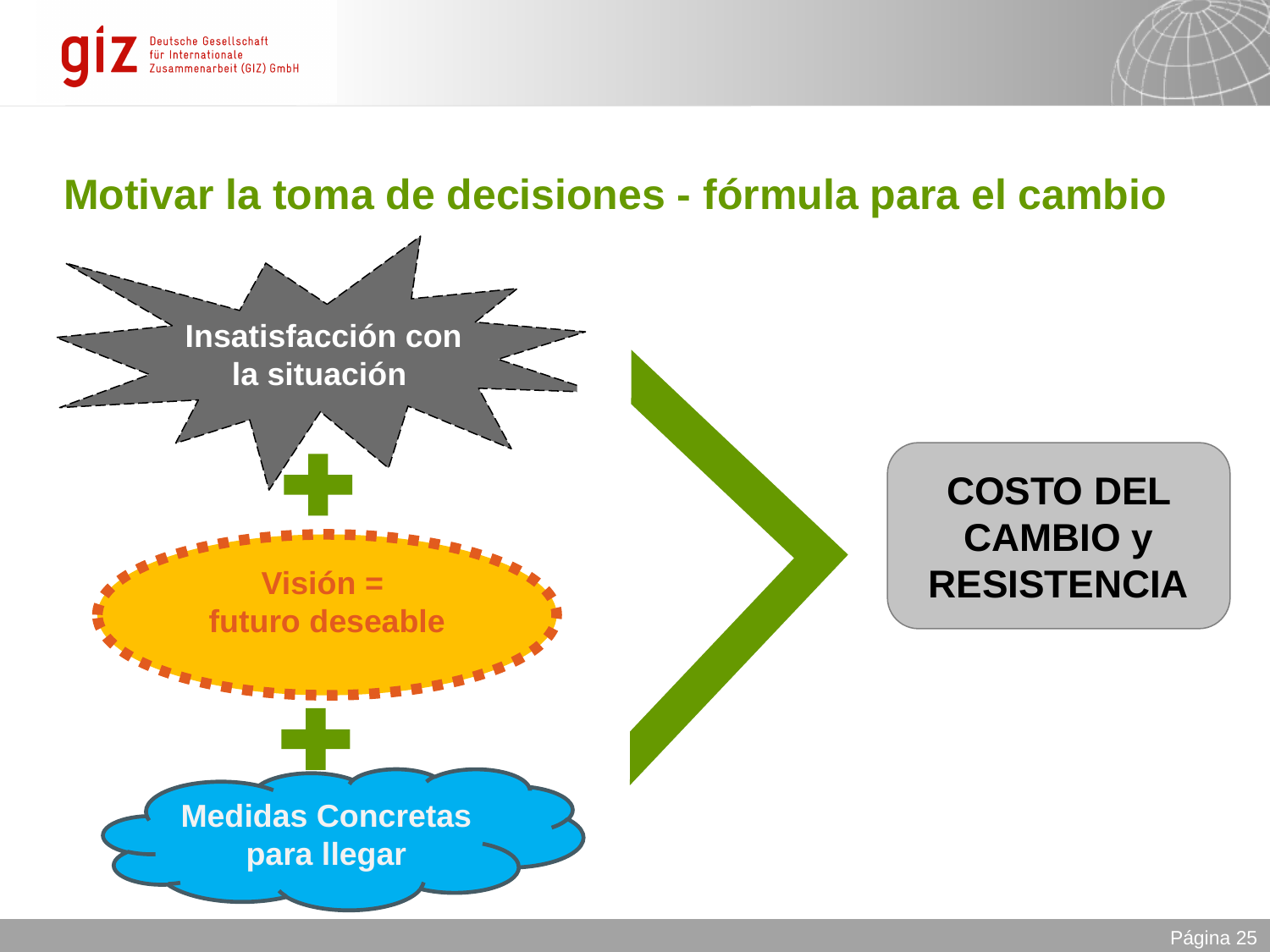

# Motivar la toma de decisiones - fórmula para el cambio
Insatisfacción con la situación

COSTO DEL CAMBIO y RESISTENCIA
Visión =
futuro deseable

Medidas Concretas para llegar
Página 25